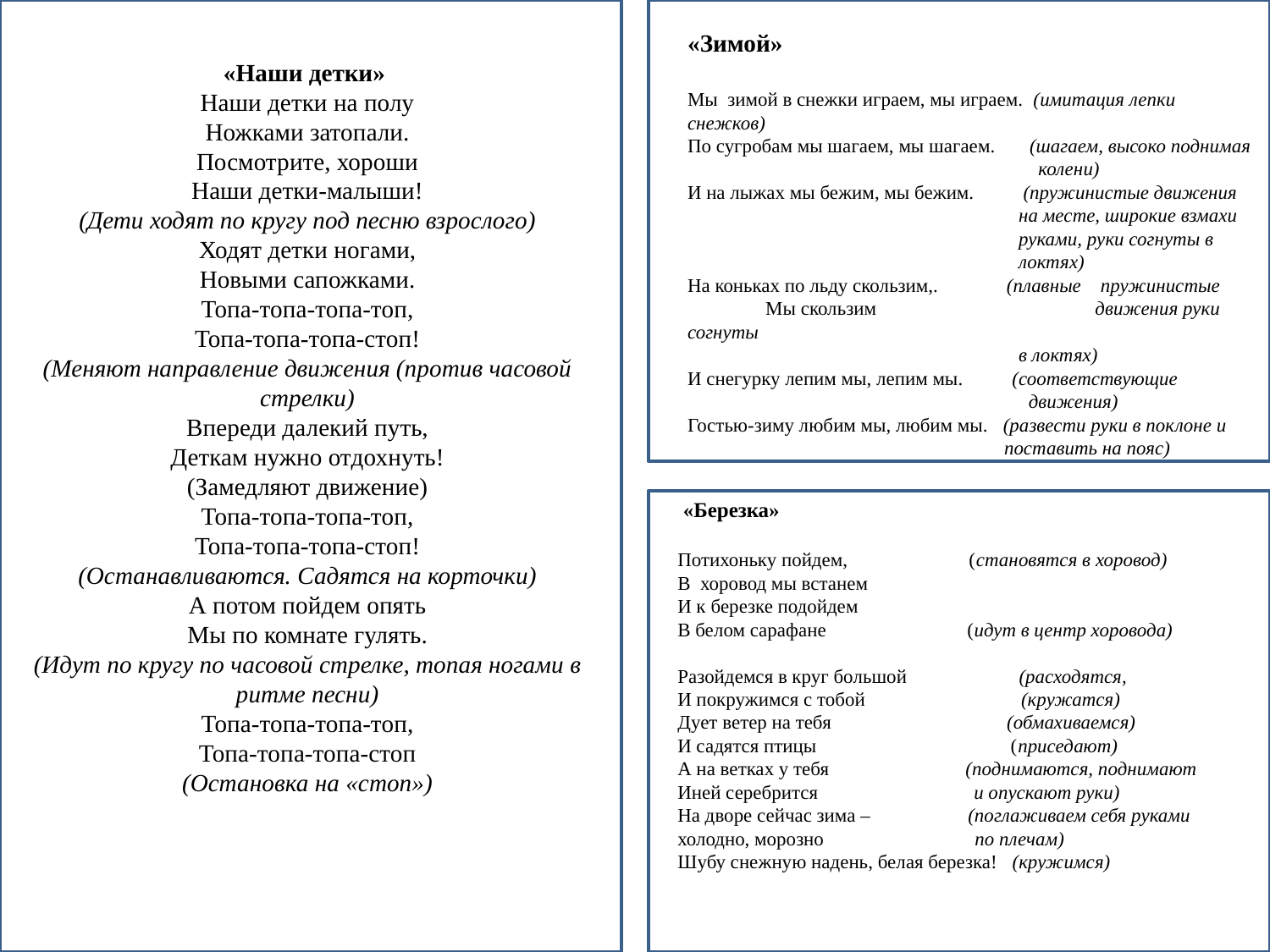

«Зимой»

Мы  зимой в снежки играем, мы играем.  (имитация лепки снежков)
По сугробам мы шагаем, мы шагаем.       (шагаем, высоко поднимая
                                                                        колени)
И на лыжах мы бежим, мы бежим.          (пружинистые движения
                                                                    на месте, широкие взмахи
                                                                    руками, руки согнуты в
                                                                    локтях)
На коньках по льду скользим,.              (плавные    пружинистые                        Мы скользим                                             движения руки согнуты
                                                                    в локтях)
И снегурку лепим мы, лепим мы.          (соответствующие
                                                                      движения)
Гостью-зиму любим мы, любим мы.   (развести руки в поклоне и
                                                                 поставить на пояс)
«Наши детки»
Наши детки на полу
Ножками затопали.
Посмотрите, хороши
Наши детки-малыши!
(Дети ходят по кругу под песню взрослого)
Ходят детки ногами,
Новыми сапожками.
Топа-топа-топа-топ,
Топа-топа-топа-стоп!
(Меняют направление движения (против часовой стрелки)
Впереди далекий путь,
Деткам нужно отдохнуть!
(Замедляют движение)
Топа-топа-топа-топ,
Топа-топа-топа-стоп!
(Останавливаются. Садятся на корточки)
А потом пойдем опять
Мы по комнате гулять.
(Идут по кругу по часовой стрелке, топая ногами в ритме песни)
Топа-топа-топа-топ,
Топа-топа-топа-стоп
(Остановка на «стоп»)

 «Березка»

Потихоньку пойдем,                         (становятся в хоровод)
В  хоровод мы встанем
И к березке подойдем
В белом сарафане                             (идут в центр хоровода)
Разойдемся в круг большой                       (расходятся,
И покружимся с тобой                                (кружатся)
Дует ветер на тебя                                    (обмахиваемся)
И садятся птицы                                        (приседают)
А на ветках у тебя                            (поднимаются, поднимают
Иней серебрится                                и опускают руки)
На дворе сейчас зима –                    (поглаживаем себя руками
холодно, морозно                               по плечам)
Шубу снежную надень, белая березка!   (кружимся)